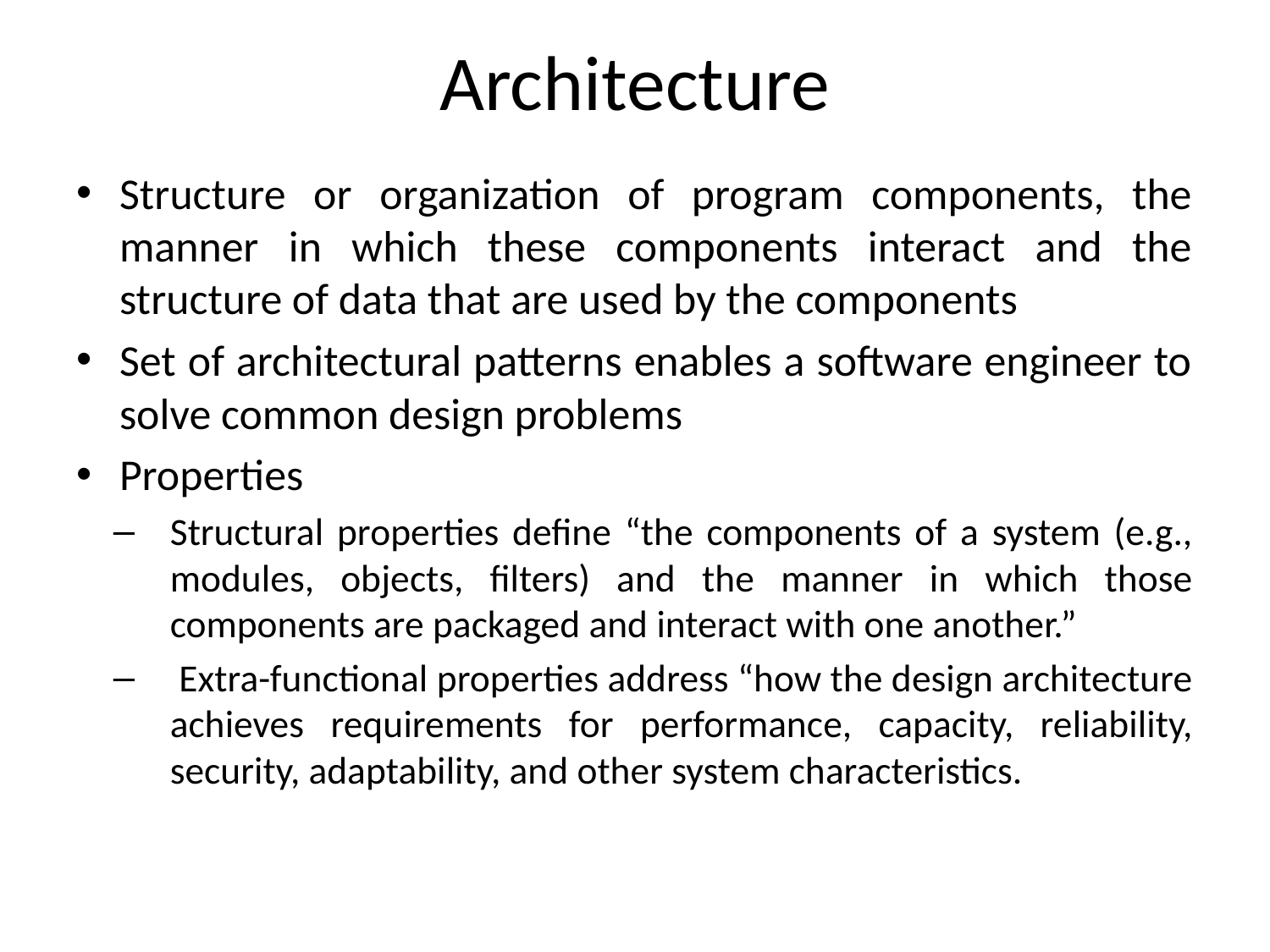

# Architecture
Structure or organization of program components, the manner in which these components interact and the structure of data that are used by the components
Set of architectural patterns enables a software engineer to solve common design problems
Properties
Structural properties define “the components of a system (e.g., modules, objects, filters) and the manner in which those components are packaged and interact with one another.”
 Extra-functional properties address “how the design architecture achieves requirements for performance, capacity, reliability, security, adaptability, and other system characteristics.